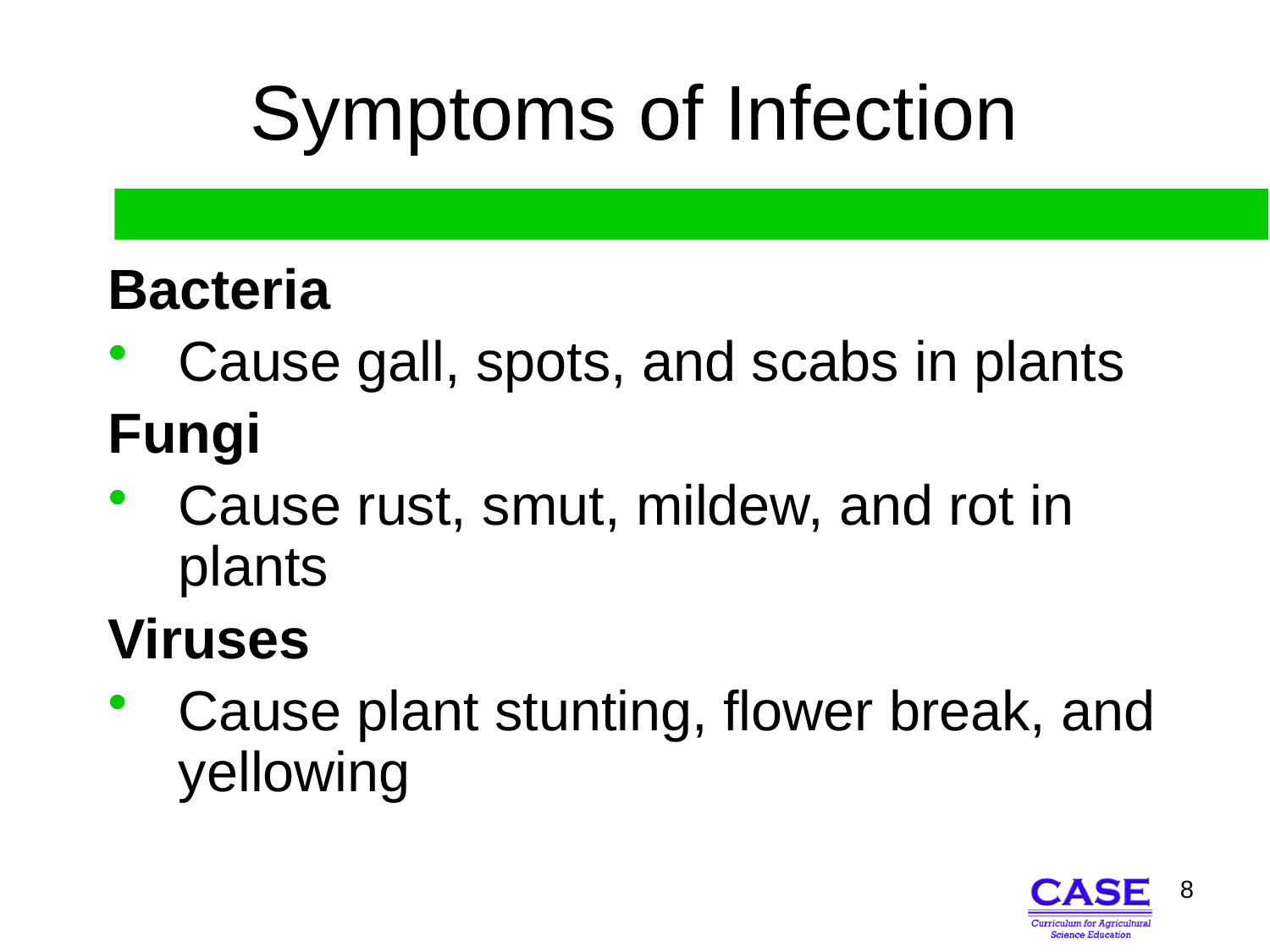

# Symptoms of Infection
Bacteria
Cause gall, spots, and scabs in plants
Fungi
Cause rust, smut, mildew, and rot in plants
Viruses
Cause plant stunting, flower break, and yellowing
8